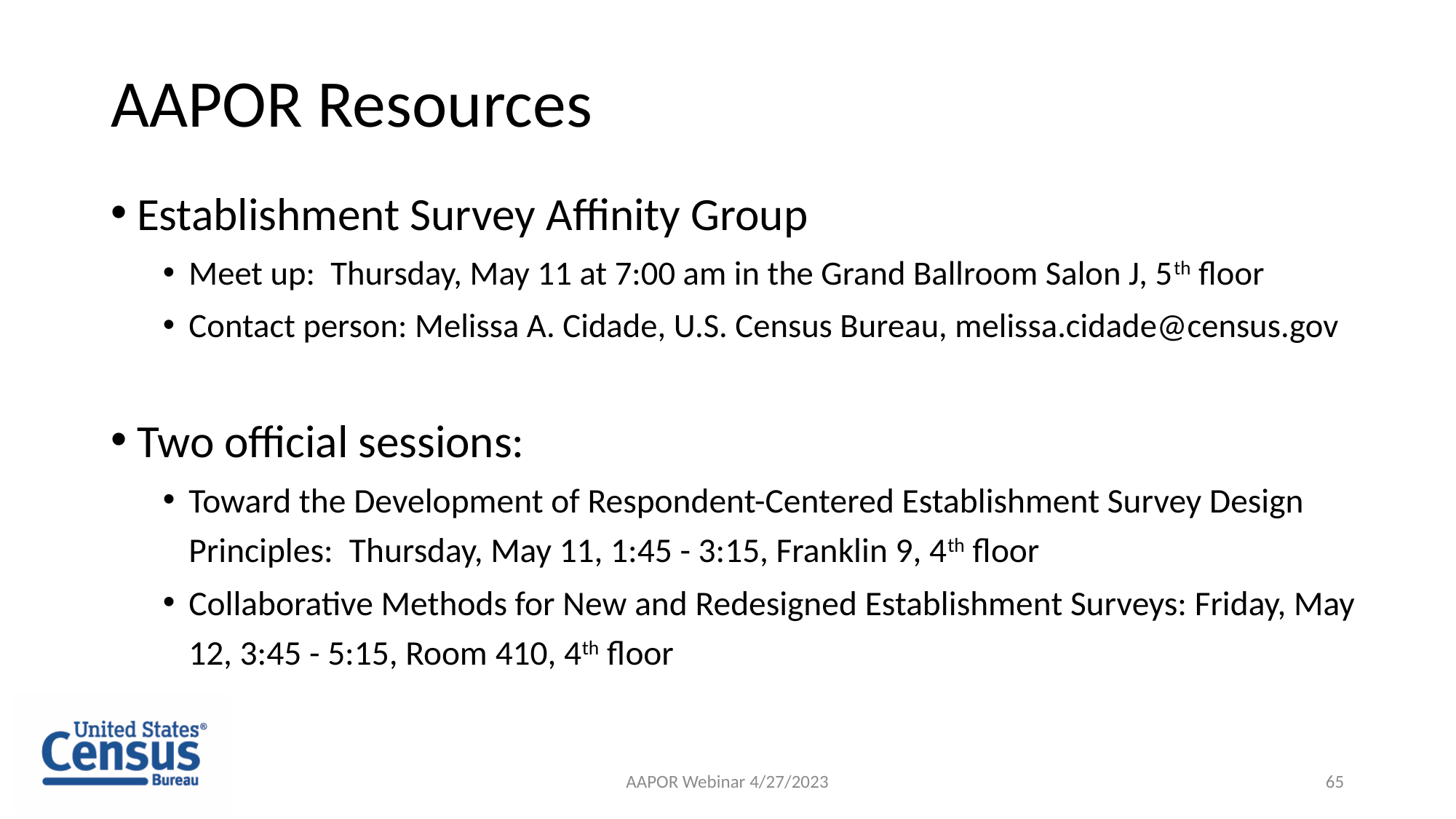

# AAPOR Resources
Establishment Survey Affinity Group
Meet up:  Thursday, May 11 at 7:00 am in the Grand Ballroom Salon J, 5th floor
Contact person: Melissa A. Cidade, U.S. Census Bureau, melissa.cidade@census.gov

Two official sessions:
Toward the Development of Respondent-Centered Establishment Survey Design Principles:  Thursday, May 11, 1:45 - 3:15, Franklin 9, 4th floor
Collaborative Methods for New and Redesigned Establishment Surveys: Friday, May 12, 3:45 - 5:15, Room 410, 4th floor
AAPOR Webinar 4/27/2023
65